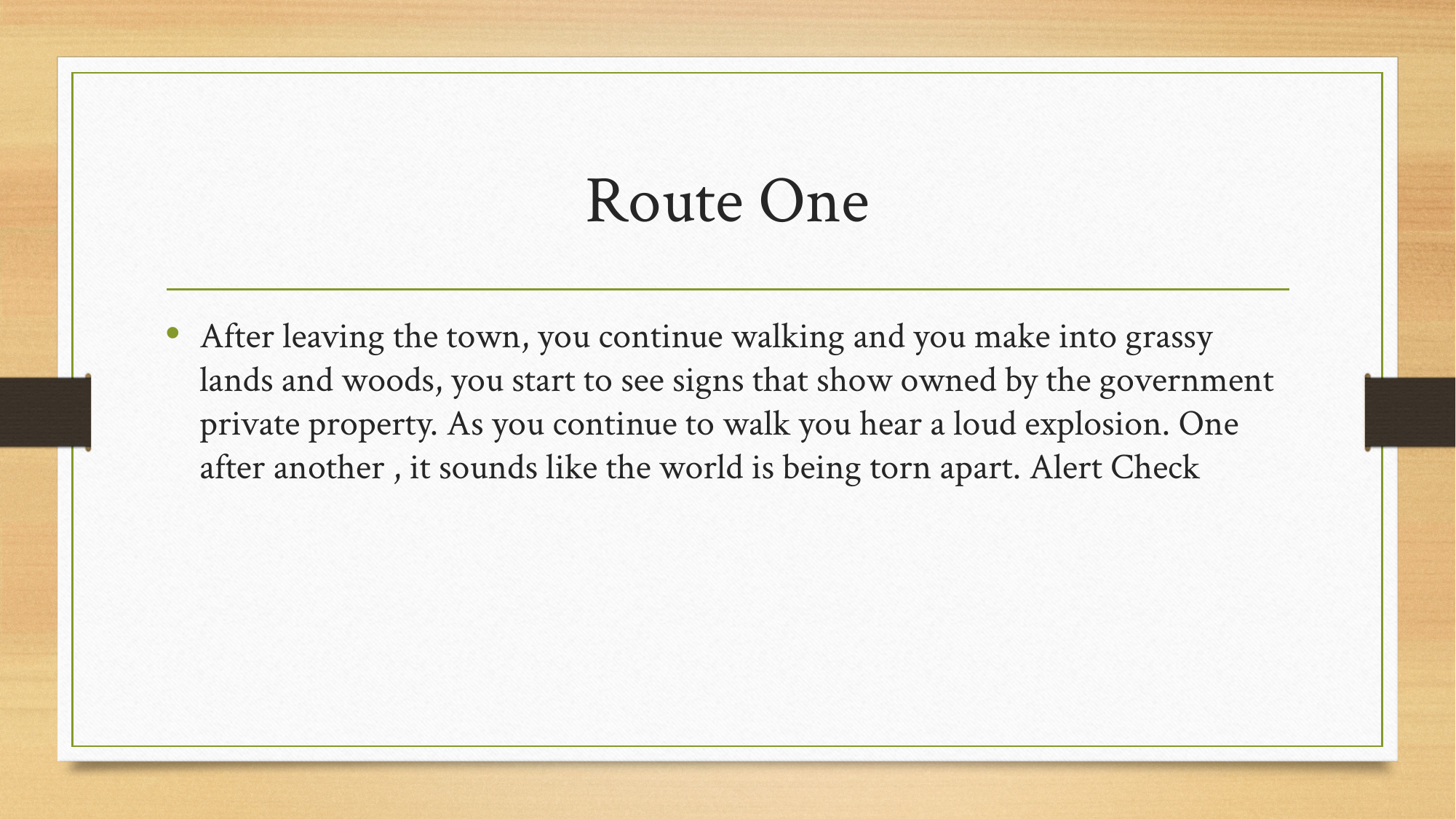

# Route One
After leaving the town, you continue walking and you make into grassy lands and woods, you start to see signs that show owned by the government private property. As you continue to walk you hear a loud explosion. One after another , it sounds like the world is being torn apart. Alert Check